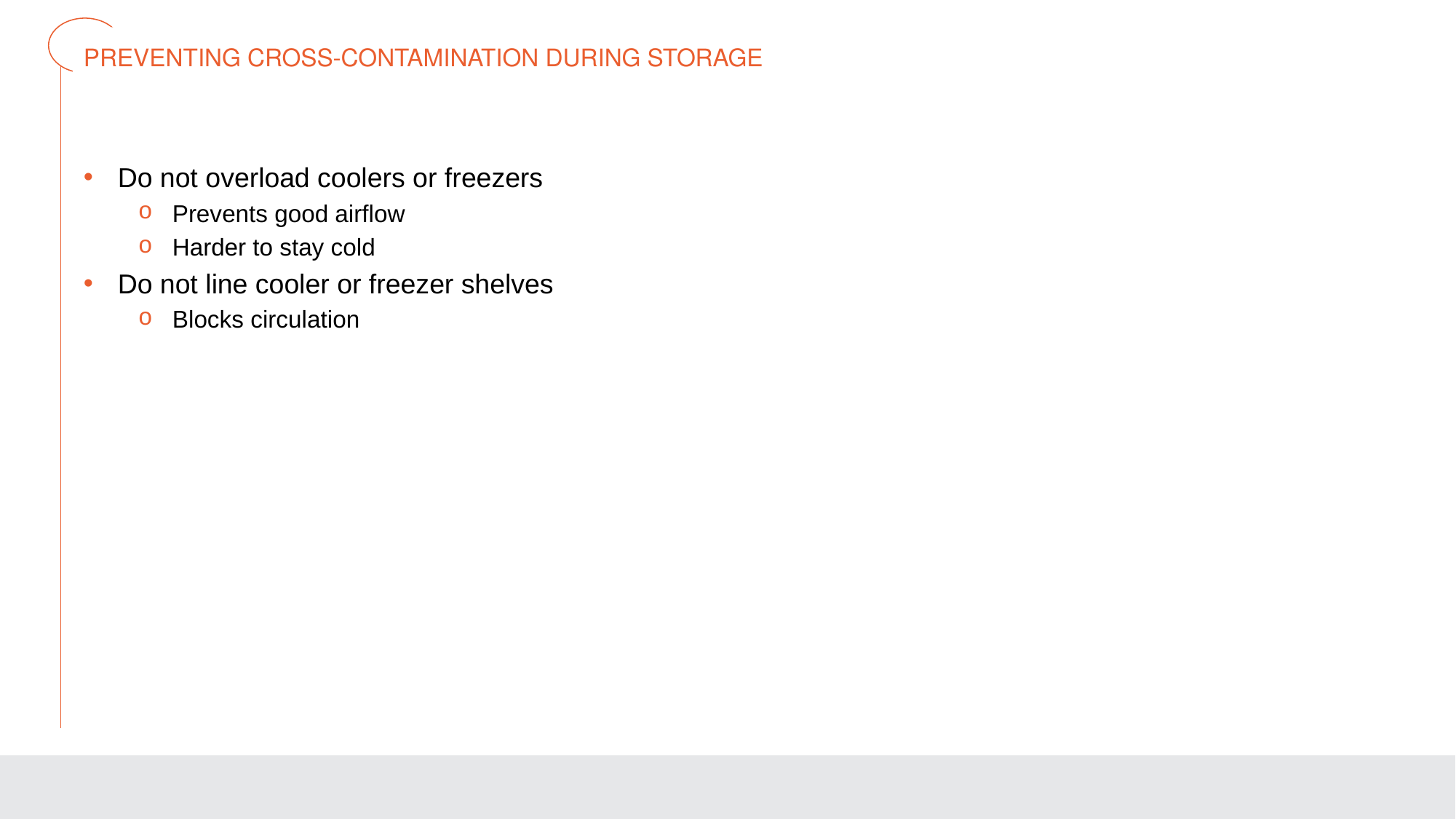

# PREVENTING CROSS-CONTAMINATION DURING STORAGE
Do not overload coolers or freezers
Prevents good airflow
Harder to stay cold
Do not line cooler or freezer shelves
Blocks circulation